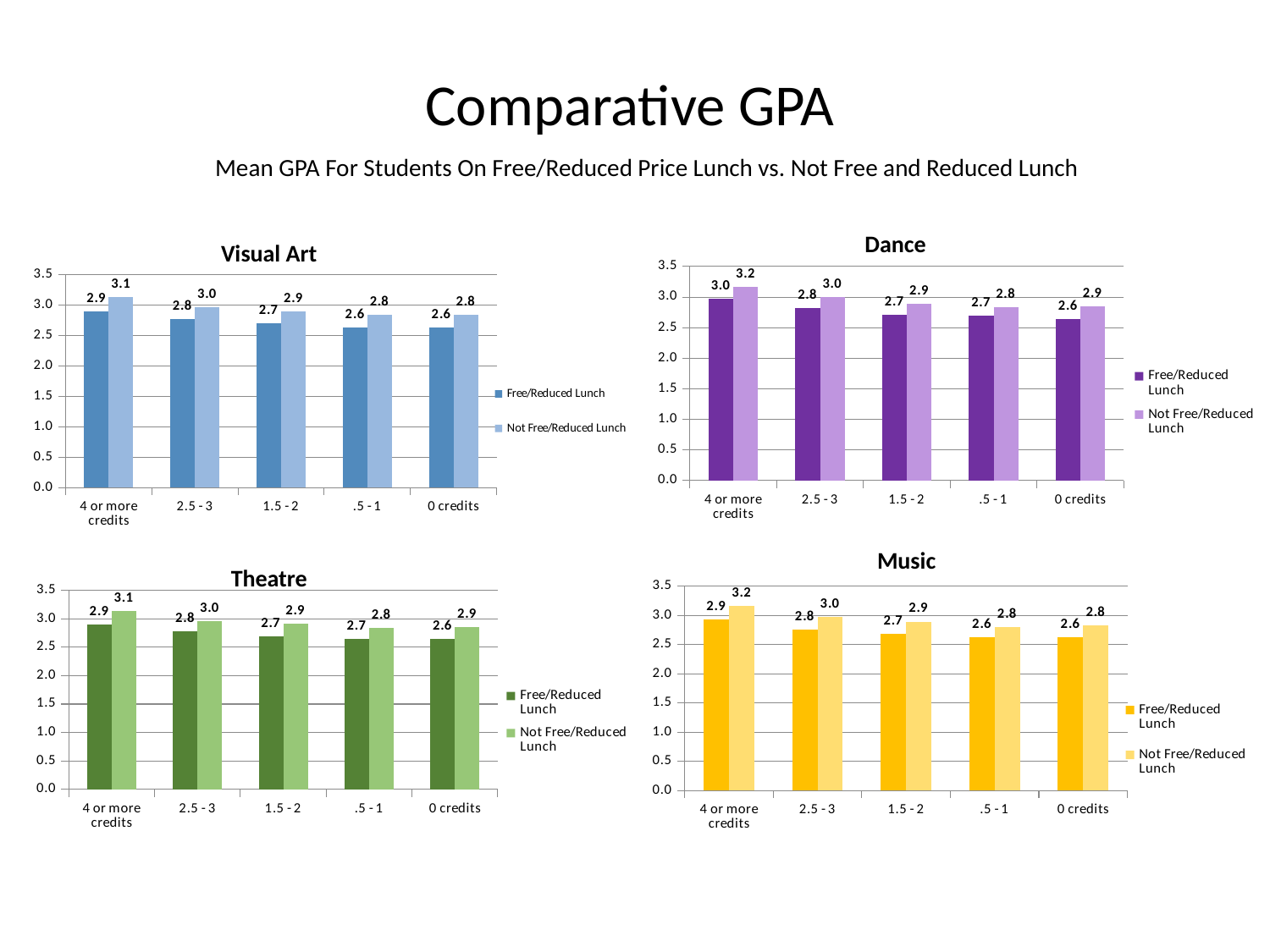

Comparative GPA
 Mean GPA For Students On Free/Reduced Price Lunch vs. Not Free and Reduced Lunch
Dance
Visual Art

### Chart

| Category | Free/Reduced Lunch | Not Free/Reduced Lunch |
|---|---|---|
| 4 or more credits | 2.96880930656934 | 3.16328882175227 |
| 2.5 - 3 | 2.8167496268656675 | 3.0034893518518513 |
| 1.5 - 2 | 2.7104651825467485 | 2.8961083544303787 |
| .5 - 1 | 2.7029609379637884 | 2.83717710898313 |
| 0 credits | 2.643100743875433 | 2.855276089140107 |

### Chart

| Category | Free/Reduced Lunch | Not Free/Reduced Lunch |
|---|---|---|
| 4 or more credits | 2.89213042735043 | 3.1232182687056316 |
| 2.5 - 3 | 2.7653920284697513 | 2.96813383075523 |
| 1.5 - 2 | 2.69113270001909 | 2.8911959137159084 |
| .5 - 1 | 2.63364479251424 | 2.834866680391469 |
| 0 credits | 2.6275665649100315 | 2.83365002280935 |
Music

### Chart

| Category | Free/Reduced Lunch | Not Free/Reduced Lunch |
|---|---|---|
| 4 or more credits | 2.93873108204518 | 3.171250413223137 |
| 2.5 - 3 | 2.7589817483540626 | 2.9725624689997185 |
| 1.5 - 2 | 2.6912787608942788 | 2.89488132498696 |
| .5 - 1 | 2.6242691853130586 | 2.79618118498105 |
| 0 credits | 2.6288809209287485 | 2.82622957062393 |
Theatre

### Chart

| Category | Free/Reduced Lunch | Not Free/Reduced Lunch |
|---|---|---|
| 4 or more credits | 2.90690357529794 | 3.1310165060240998 |
| 2.5 - 3 | 2.7798551188299787 | 2.9655764859568885 |
| 1.5 - 2 | 2.68647668161435 | 2.91252696629213 |
| .5 - 1 | 2.65110894868048 | 2.84083297936631 |
| 0 credits | 2.64218560060343 | 2.85078960889001 |